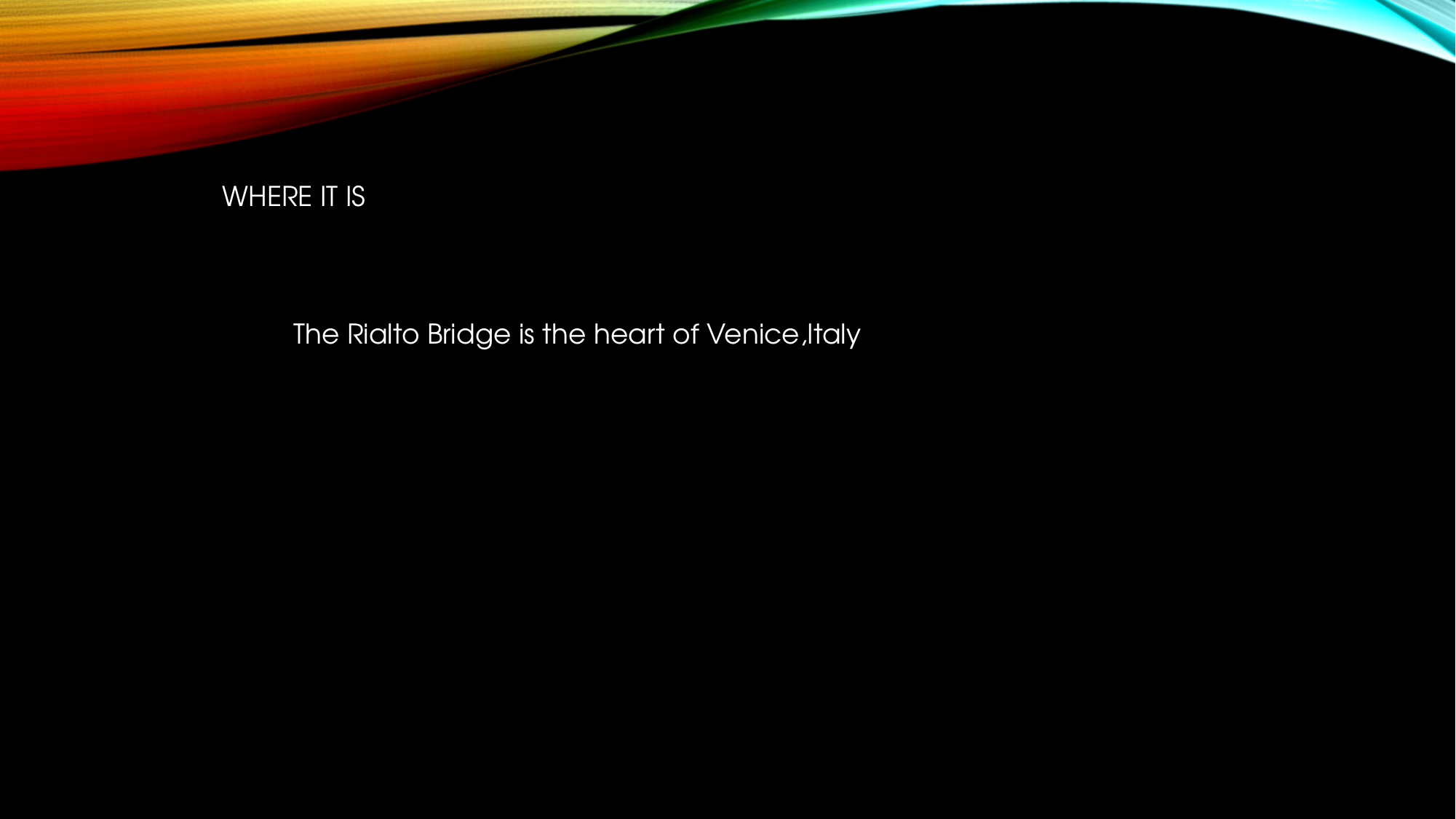

WHERE IT IS
The Rialto Bridge is the heart of Venice,Italy